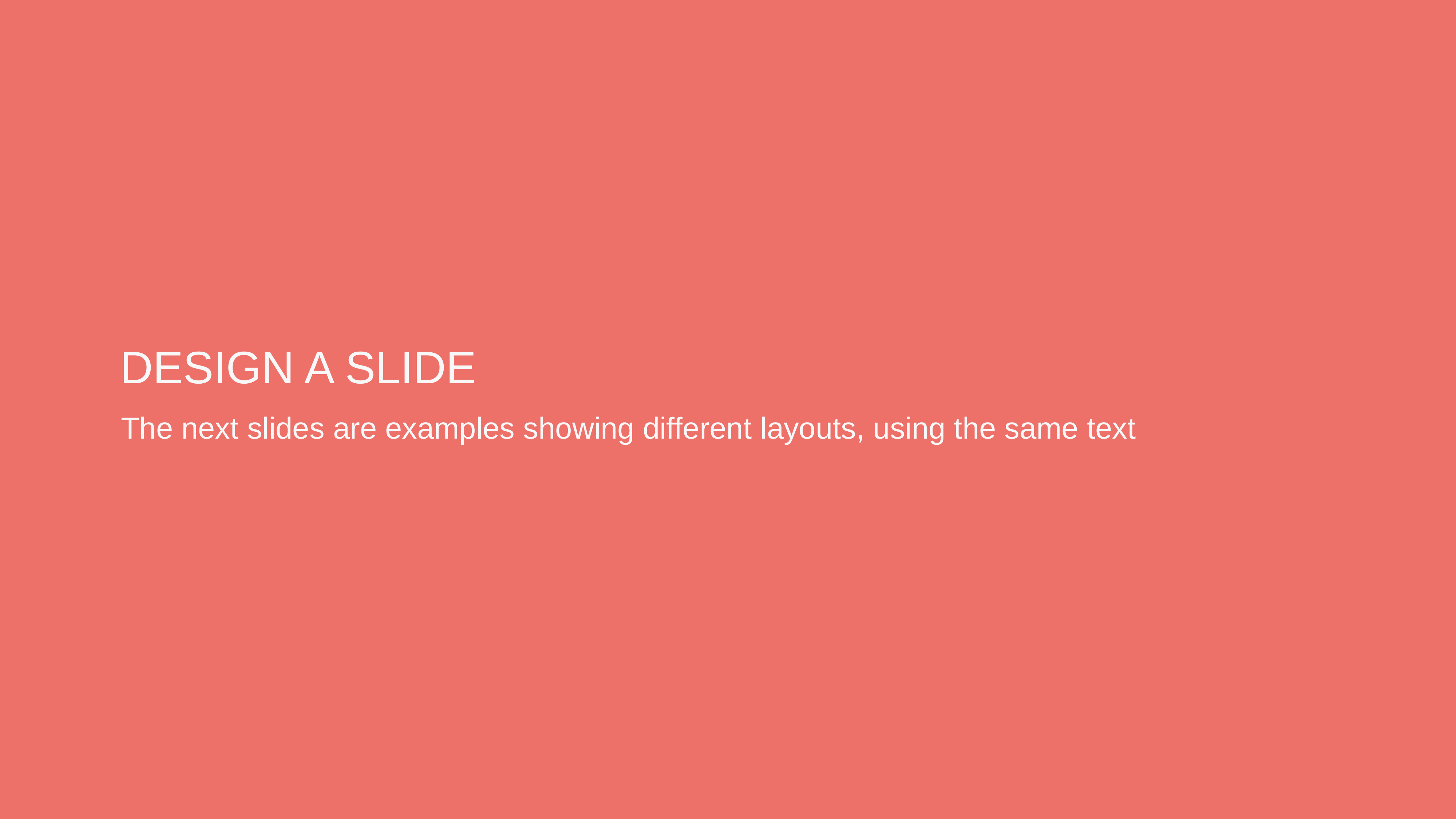

DESIGN A SLIDE
The next slides are examples showing different layouts, using the same text